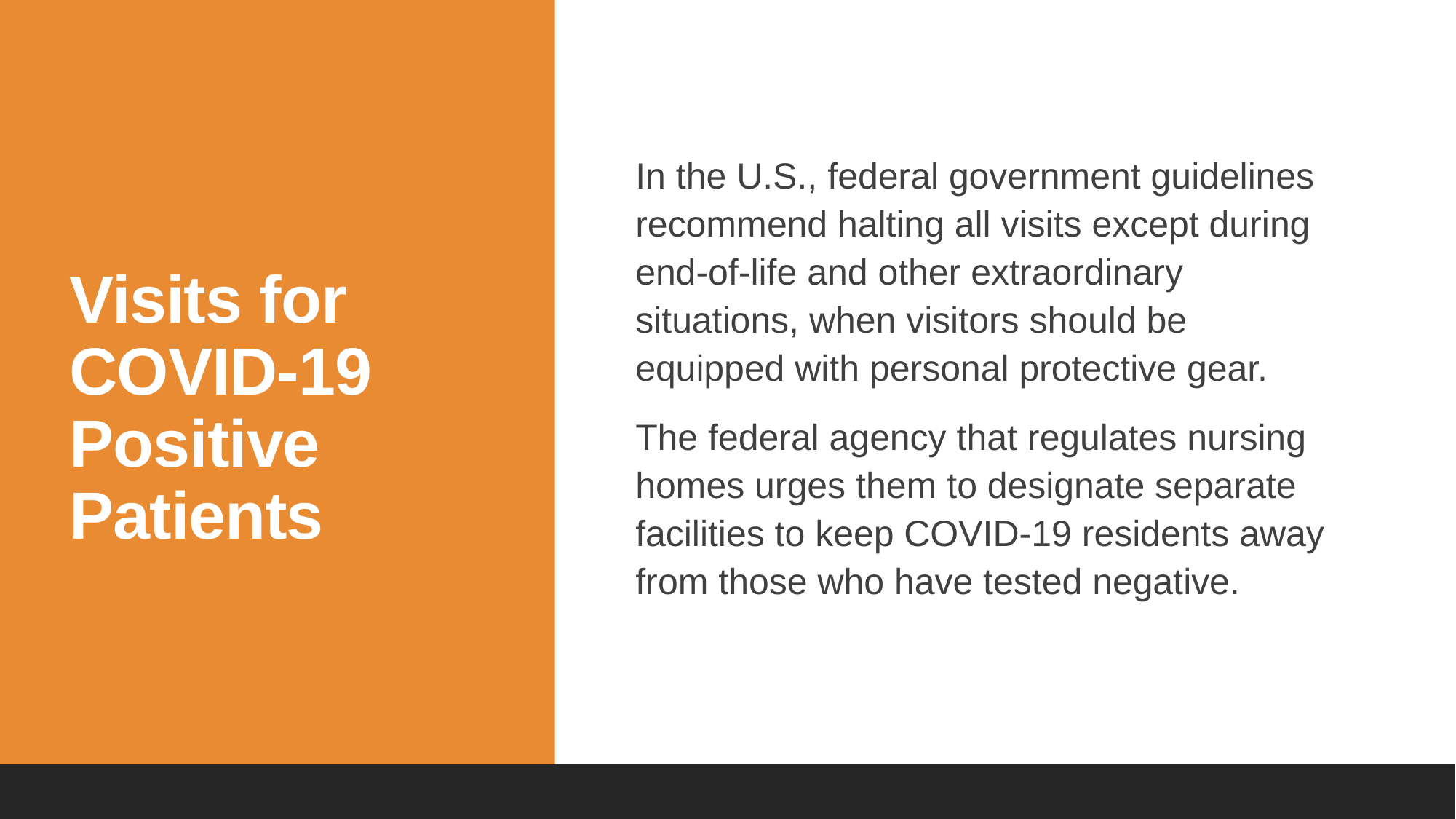

# Visits for COVID-19 Positive Patients
In the U.S., federal government guidelines recommend halting all visits except during end-of-life and other extraordinary situations, when visitors should be equipped with personal protective gear.
The federal agency that regulates nursing homes urges them to designate separate facilities to keep COVID-19 residents away from those who have tested negative.